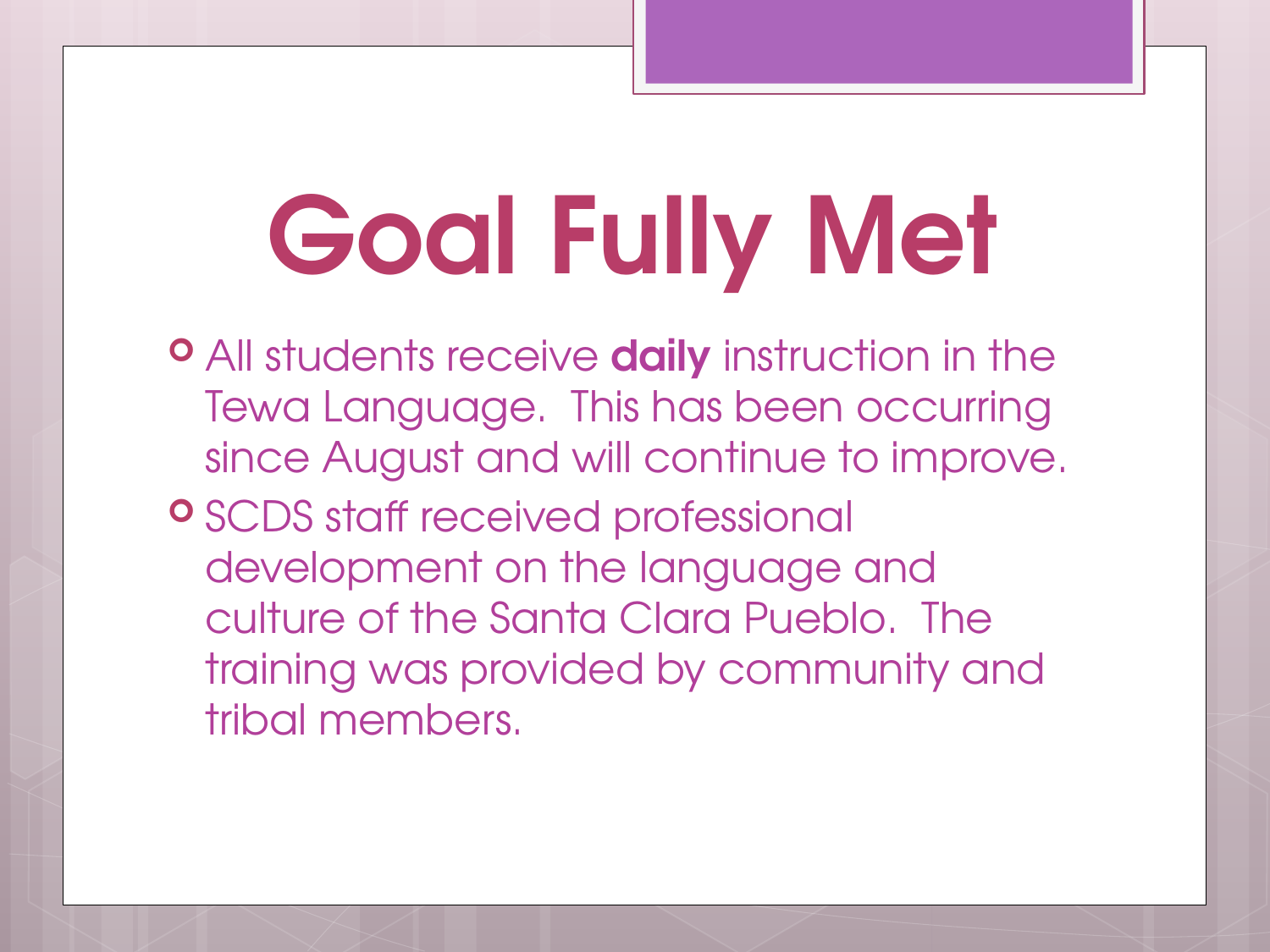

# Goal Fully Met
All students receive daily instruction in the Tewa Language.  This has been occurring since August and will continue to improve.
SCDS staff received professional development on the language and culture of the Santa Clara Pueblo.  The training was provided by community and tribal members.